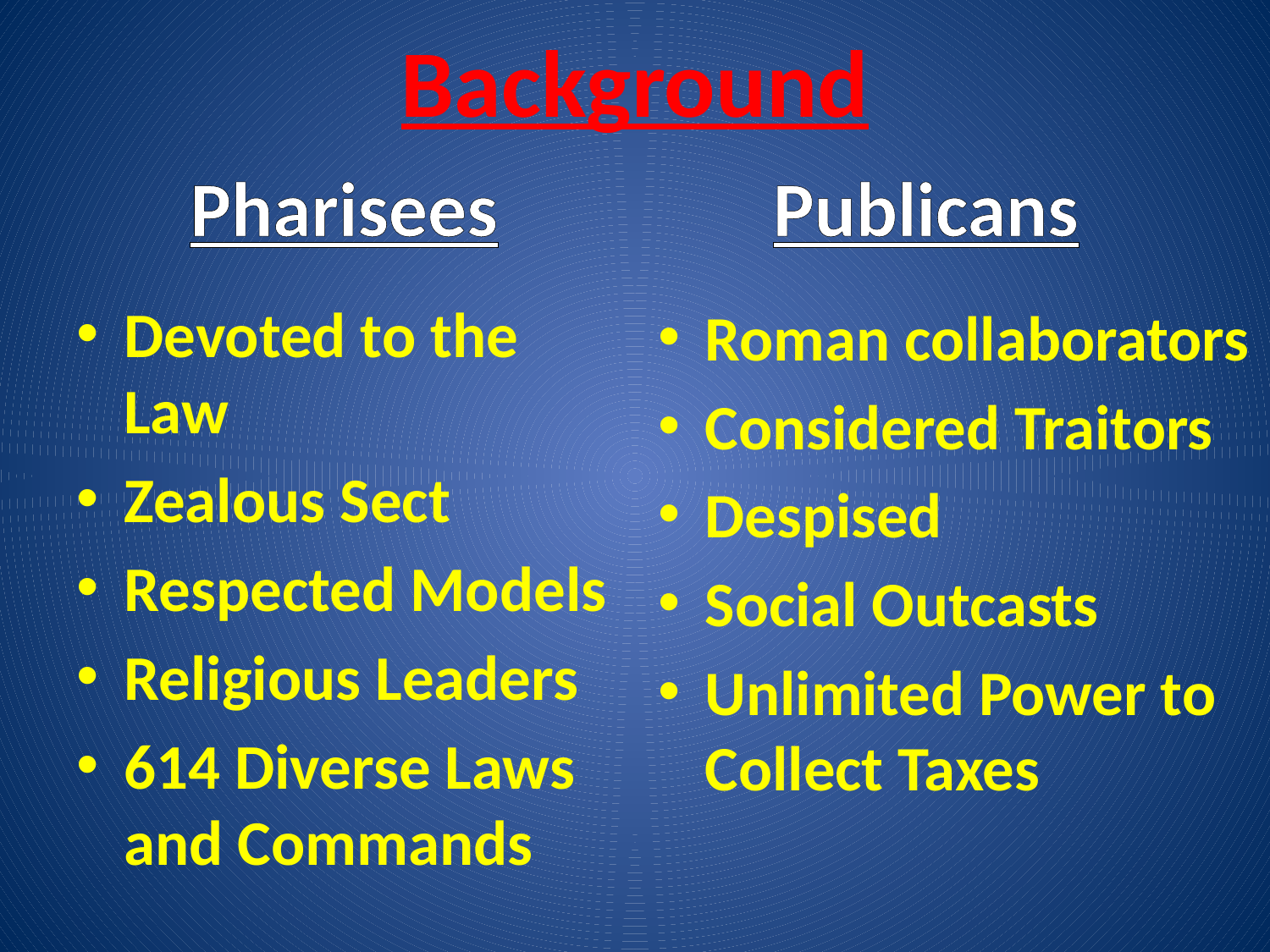

# Background
Pharisees
Publicans

Devoted to the Law
Zealous Sect
Respected Models
Religious Leaders
614 Diverse Laws and Commands

Roman collaborators
Considered Traitors
Despised
Social Outcasts
Unlimited Power to Collect Taxes